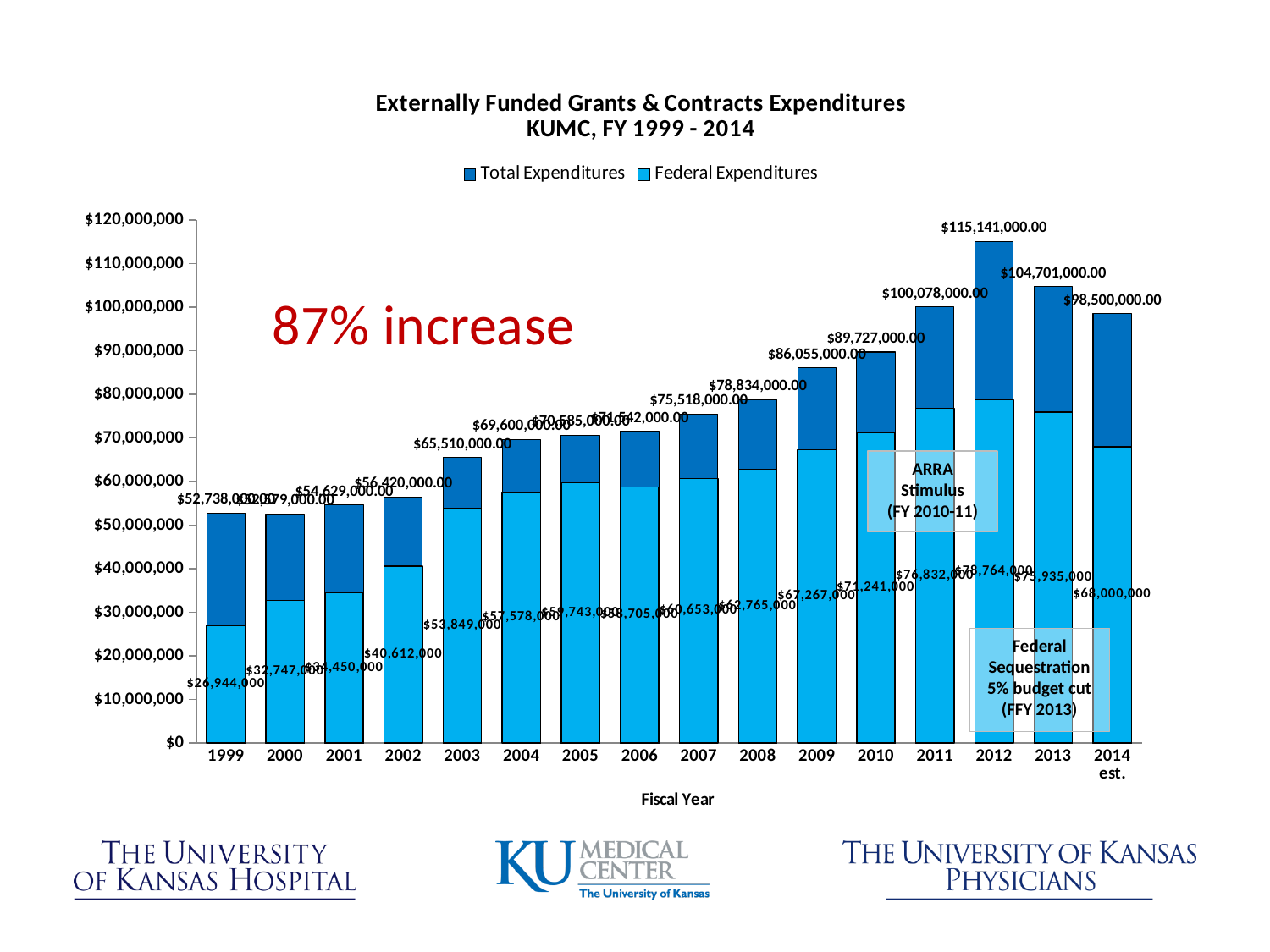

### Chart: Externally Funded Grants & Contracts Expenditures
KUMC, FY 1999 - 2014

| Category | Total Expenditures | Federal Expenditures |
|---|---|---|
| 1999 | 52738000.0 | 26944000.0 |
| 2000 | 52579000.0 | 32747000.0 |
| 2001 | 54629000.0 | 34450000.0 |
| 2002 | 56420000.0 | 40612000.0 |
| 2003 | 65510000.0 | 53849000.0 |
| 2004 | 69600000.0 | 57578000.0 |
| 2005 | 70585000.0 | 59743000.0 |
| 2006 | 71542000.0 | 58705000.0 |
| 2007 | 75518000.0 | 60653000.0 |
| 2008 | 78834000.0 | 62765000.0 |
| 2009 | 86055000.0 | 67267000.0 |
| 2010 | 89727000.0 | 71241000.0 |
| 2011 | 100078000.0 | 76832000.0 |
| 2012 | 115141000.0 | 78764000.0 |
| 2013 | 104701000.0 | 75935000.0 |
| 2014 est. | 98500000.0 | 68000000.0 |
ARRA Stimulus
(FY 2010-11)

Federal Sequestration 5% budget cut
(FFY 2013)